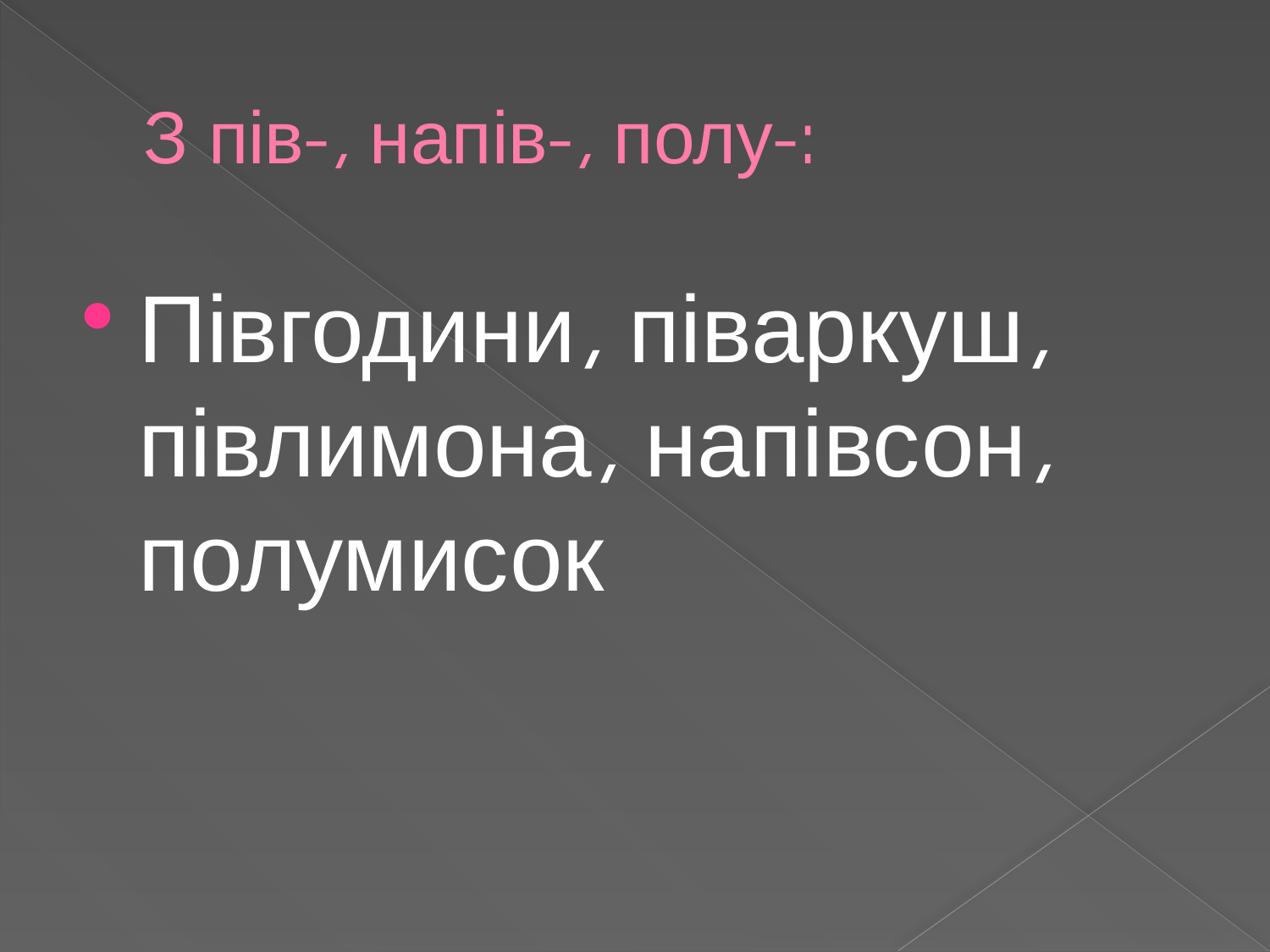

# З пів-, напів-, полу-:
Півгодини, піваркуш, півлимона, напівсон, полумисок